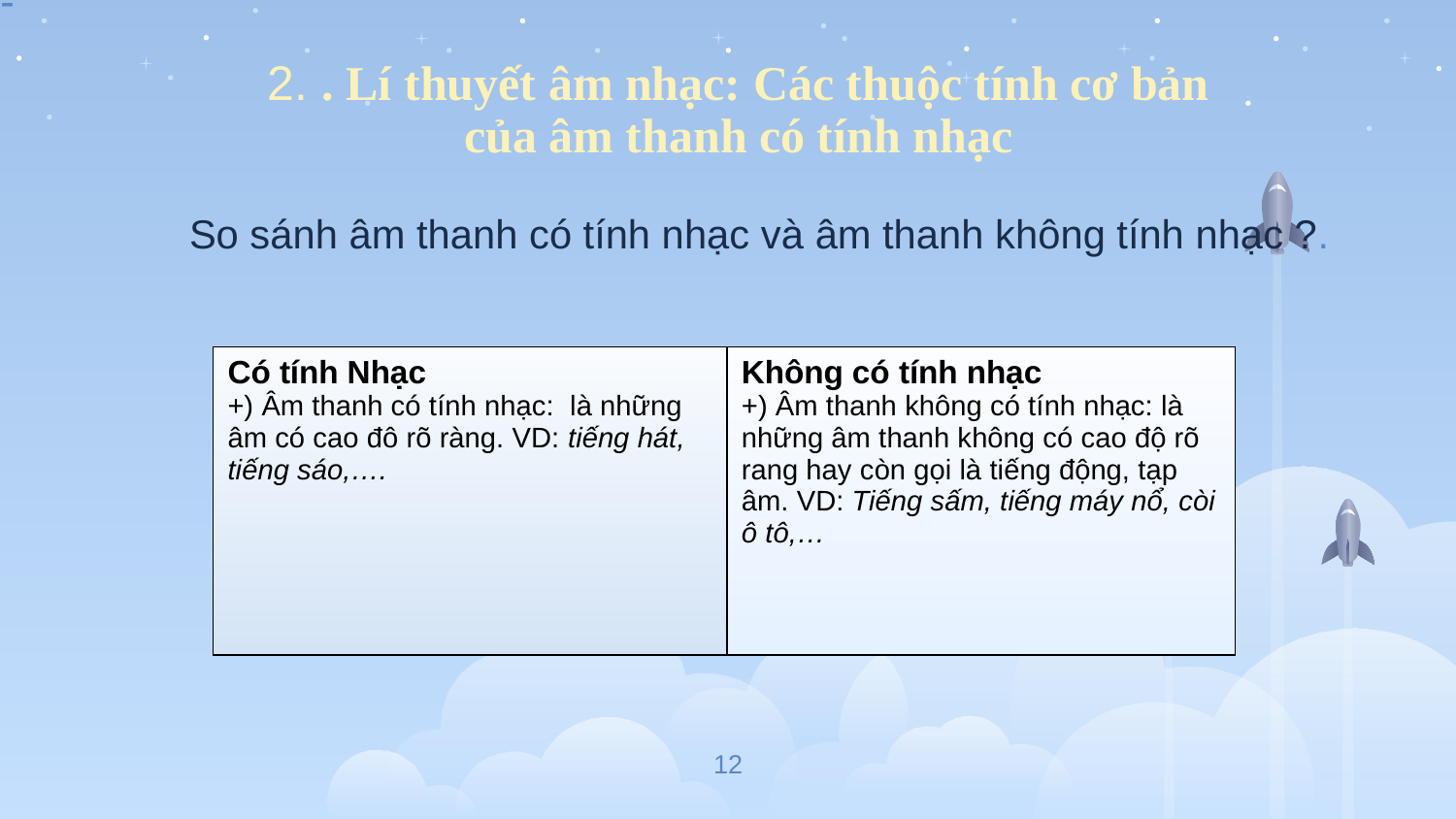

# 2. . Lí thuyết âm nhạc: Các thuộc tính cơ bản của âm thanh có tính nhạc
So sánh âm thanh có tính nhạc và âm thanh không tính nhạc ?.
| Có tính Nhạc +) Âm thanh có tính nhạc: là những âm có cao đô rõ ràng. VD: tiếng hát, tiếng sáo,…. | Không có tính nhạc +) Âm thanh không có tính nhạc: là những âm thanh không có cao độ rõ rang hay còn gọi là tiếng động, tạp âm. VD: Tiếng sấm, tiếng máy nổ, còi ô tô,… |
| --- | --- |
12